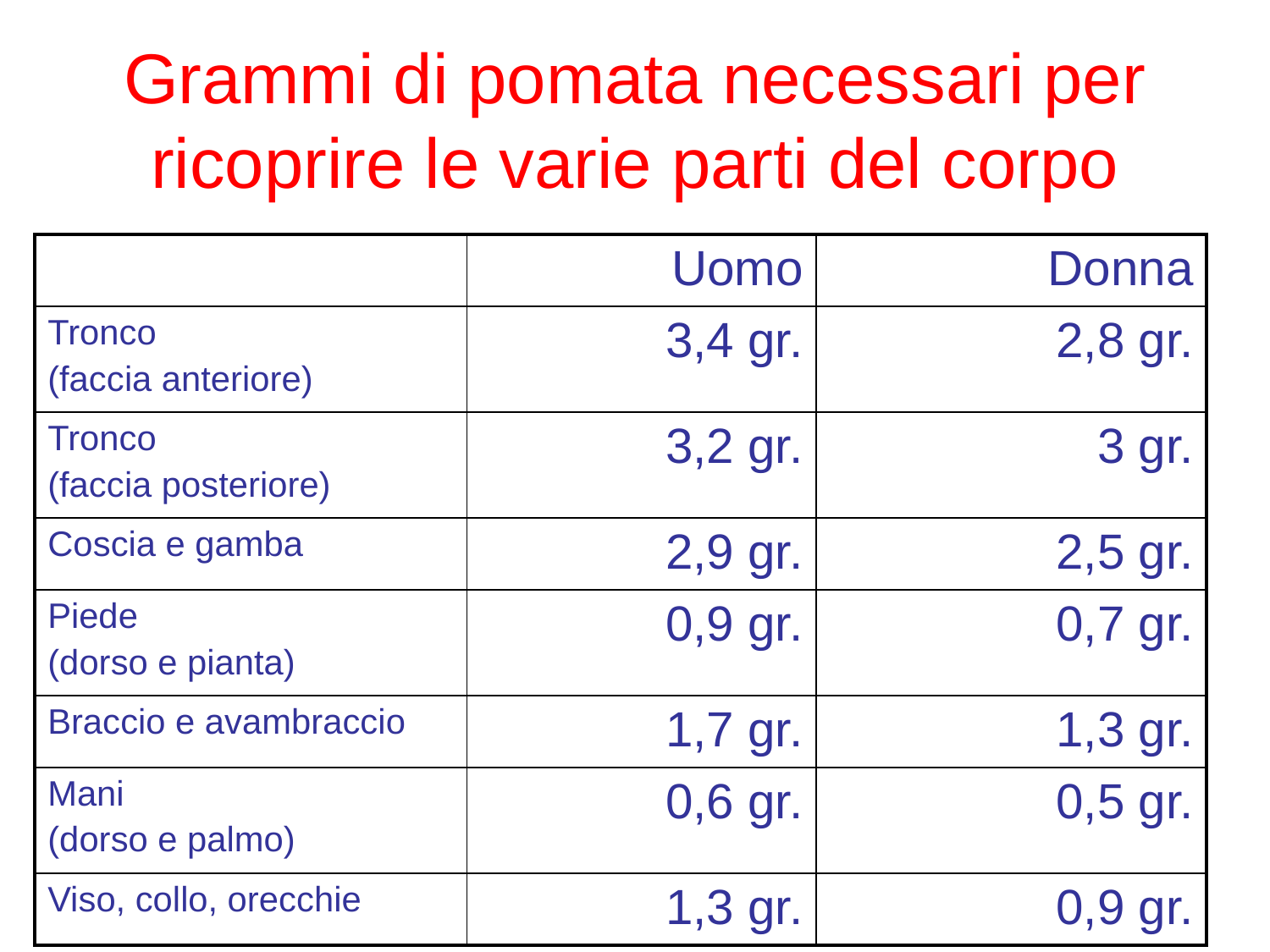

# Grammi di pomata necessari per ricoprire le varie parti del corpo
|  | Uomo | Donna |
| --- | --- | --- |
| Tronco (faccia anteriore) | 3,4 gr. | 2,8 gr. |
| Tronco (faccia posteriore) | 3,2 gr. | 3 gr. |
| Coscia e gamba | 2,9 gr. | 2,5 gr. |
| Piede (dorso e pianta) | 0,9 gr. | 0,7 gr. |
| Braccio e avambraccio | 1,7 gr. | 1,3 gr. |
| Mani (dorso e palmo) | 0,6 gr. | 0,5 gr. |
| Viso, collo, orecchie | 1,3 gr. | 0,9 gr. |
|  |  |  |